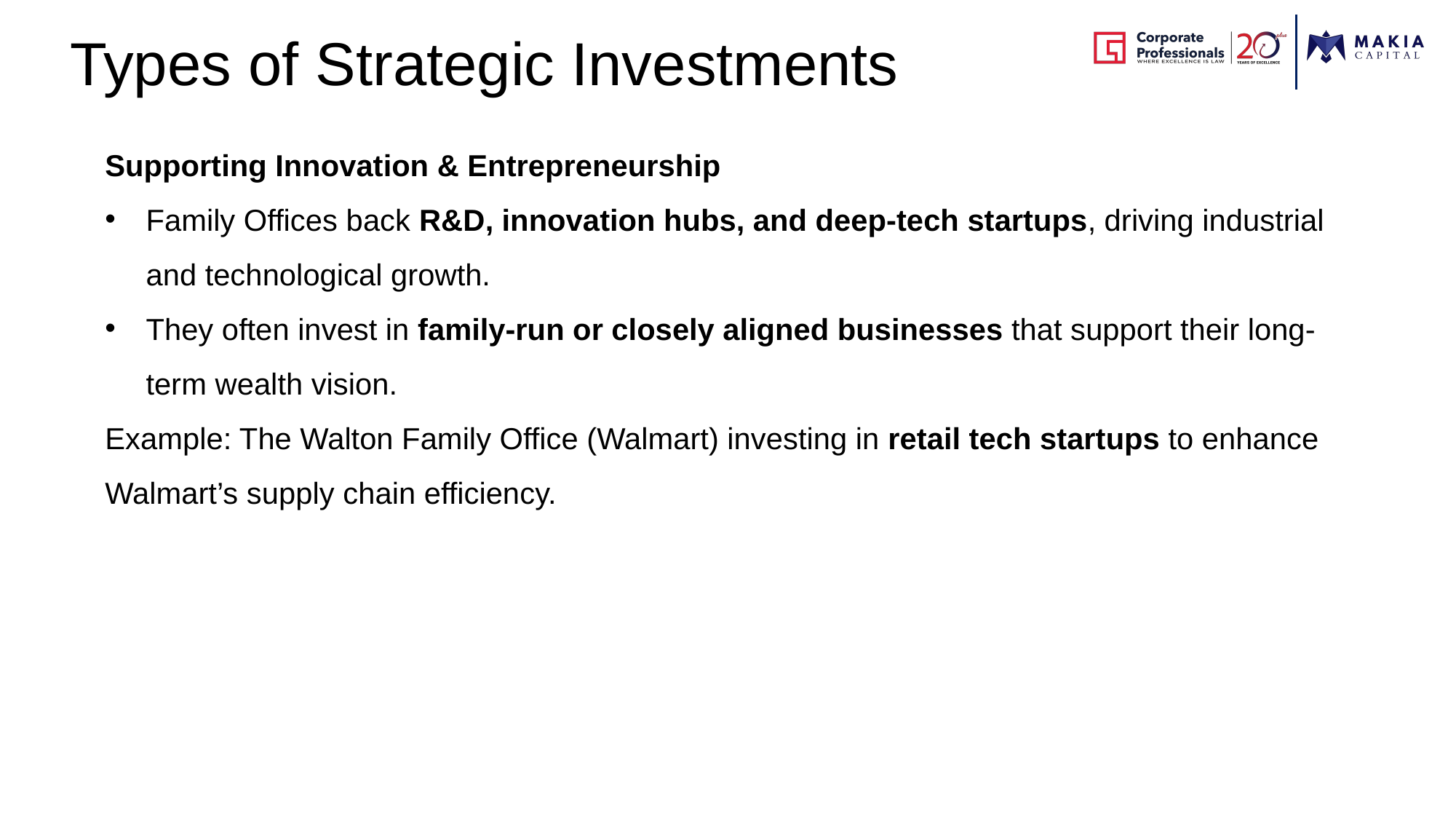

Types of Strategic Investments
Supporting Innovation & Entrepreneurship
Family Offices back R&D, innovation hubs, and deep-tech startups, driving industrial and technological growth.
They often invest in family-run or closely aligned businesses that support their long-term wealth vision.
Example: The Walton Family Office (Walmart) investing in retail tech startups to enhance Walmart’s supply chain efficiency.